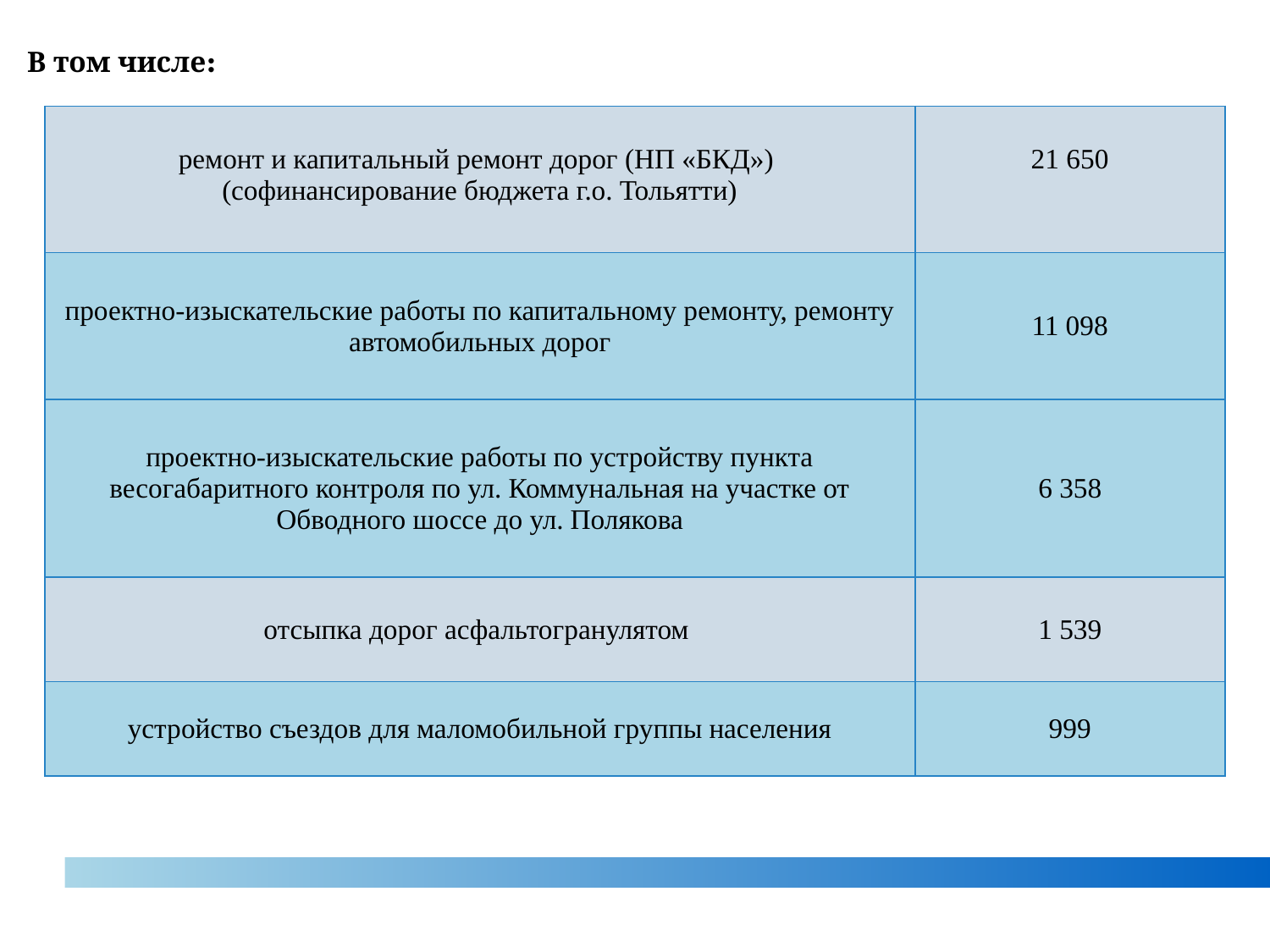

# В том числе:
| ремонт и капитальный ремонт дорог (НП «БКД») (софинансирование бюджета г.о. Тольятти) | 21 650 |
| --- | --- |
| проектно-изыскательские работы по капитальному ремонту, ремонту автомобильных дорог | 11 098 |
| проектно-изыскательские работы по устройству пункта весогабаритного контроля по ул. Коммунальная на участке от Обводного шоссе до ул. Полякова | 6 358 |
| отсыпка дорог асфальтогранулятом | 1 539 |
| устройство съездов для маломобильной группы населения | 999 |